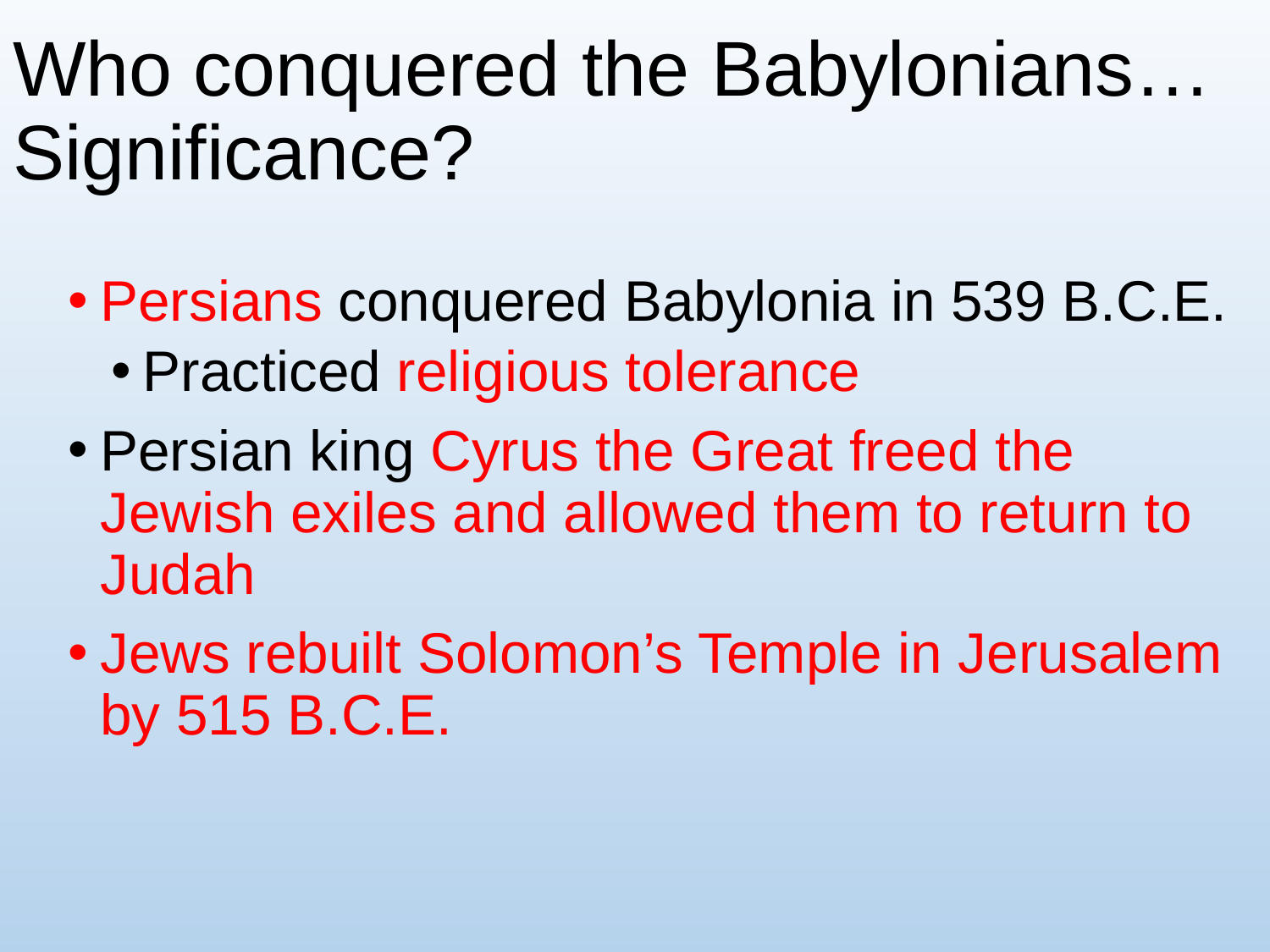

# Who conquered the Babylonians…Significance?
Persians conquered Babylonia in 539 B.C.E.
Practiced religious tolerance
Persian king Cyrus the Great freed the Jewish exiles and allowed them to return to Judah
Jews rebuilt Solomon’s Temple in Jerusalem by 515 B.C.E.